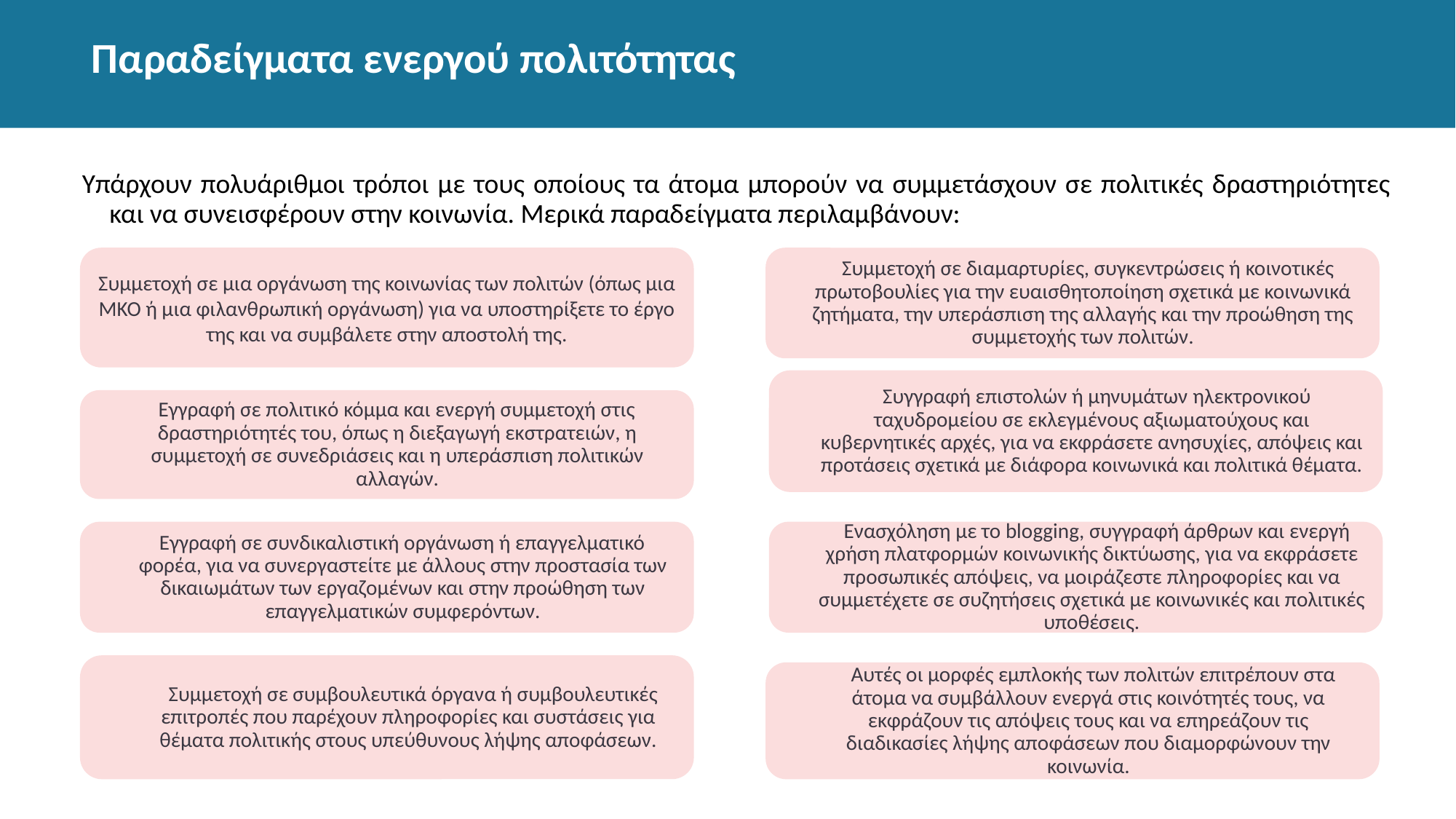

Παραδείγματα ενεργού πολιτότητας
Υπάρχουν πολυάριθμοι τρόποι με τους οποίους τα άτομα μπορούν να συμμετάσχουν σε πολιτικές δραστηριότητες και να συνεισφέρουν στην κοινωνία. Μερικά παραδείγματα περιλαμβάνουν:
Συμμετοχή σε μια οργάνωση της κοινωνίας των πολιτών (όπως μια ΜΚΟ ή μια φιλανθρωπική οργάνωση) για να υποστηρίξετε το έργο της και να συμβάλετε στην αποστολή της.
Συμμετοχή σε διαμαρτυρίες, συγκεντρώσεις ή κοινοτικές πρωτοβουλίες για την ευαισθητοποίηση σχετικά με κοινωνικά ζητήματα, την υπεράσπιση της αλλαγής και την προώθηση της συμμετοχής των πολιτών.
Συγγραφή επιστολών ή μηνυμάτων ηλεκτρονικού ταχυδρομείου σε εκλεγμένους αξιωματούχους και κυβερνητικές αρχές, για να εκφράσετε ανησυχίες, απόψεις και προτάσεις σχετικά με διάφορα κοινωνικά και πολιτικά θέματα.
Εγγραφή σε πολιτικό κόμμα και ενεργή συμμετοχή στις δραστηριότητές του, όπως η διεξαγωγή εκστρατειών, η συμμετοχή σε συνεδριάσεις και η υπεράσπιση πολιτικών αλλαγών.
Ενασχόληση με το blogging, συγγραφή άρθρων και ενεργή χρήση πλατφορμών κοινωνικής δικτύωσης, για να εκφράσετε προσωπικές απόψεις, να μοιράζεστε πληροφορίες και να συμμετέχετε σε συζητήσεις σχετικά με κοινωνικές και πολιτικές υποθέσεις.
Εγγραφή σε συνδικαλιστική οργάνωση ή επαγγελματικό φορέα, για να συνεργαστείτε με άλλους στην προστασία των δικαιωμάτων των εργαζομένων και στην προώθηση των επαγγελματικών συμφερόντων.
Συμμετοχή σε συμβουλευτικά όργανα ή συμβουλευτικές επιτροπές που παρέχουν πληροφορίες και συστάσεις για θέματα πολιτικής στους υπεύθυνους λήψης αποφάσεων.
Αυτές οι μορφές εμπλοκής των πολιτών επιτρέπουν στα άτομα να συμβάλλουν ενεργά στις κοινότητές τους, να εκφράζουν τις απόψεις τους και να επηρεάζουν τις διαδικασίες λήψης αποφάσεων που διαμορφώνουν την κοινωνία.